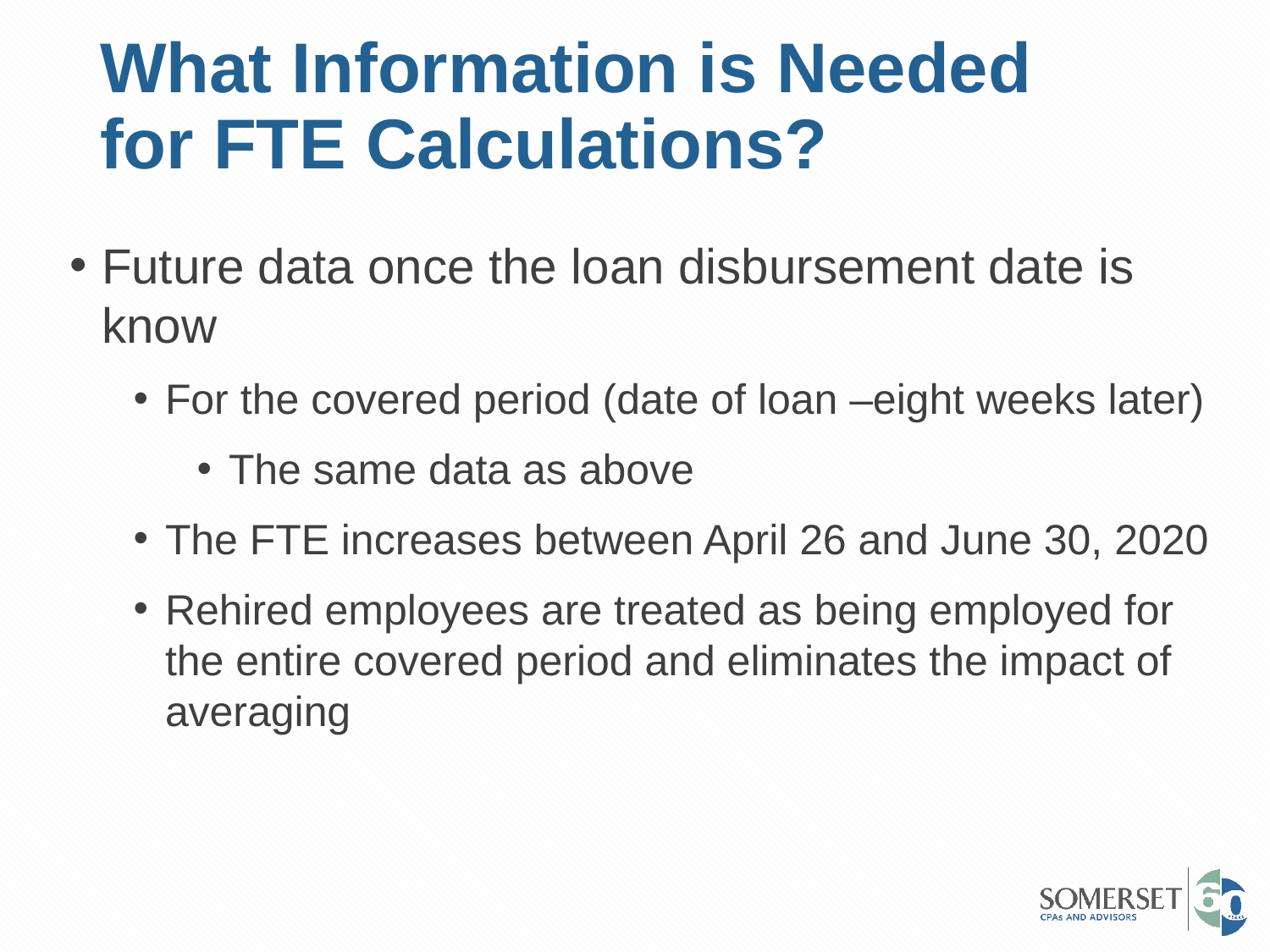

# What Information is Needed for FTE Calculations?
Future data once the loan disbursement date is know
For the covered period (date of loan –eight weeks later)
The same data as above
The FTE increases between April 26 and June 30, 2020
Rehired employees are treated as being employed for the entire covered period and eliminates the impact of averaging